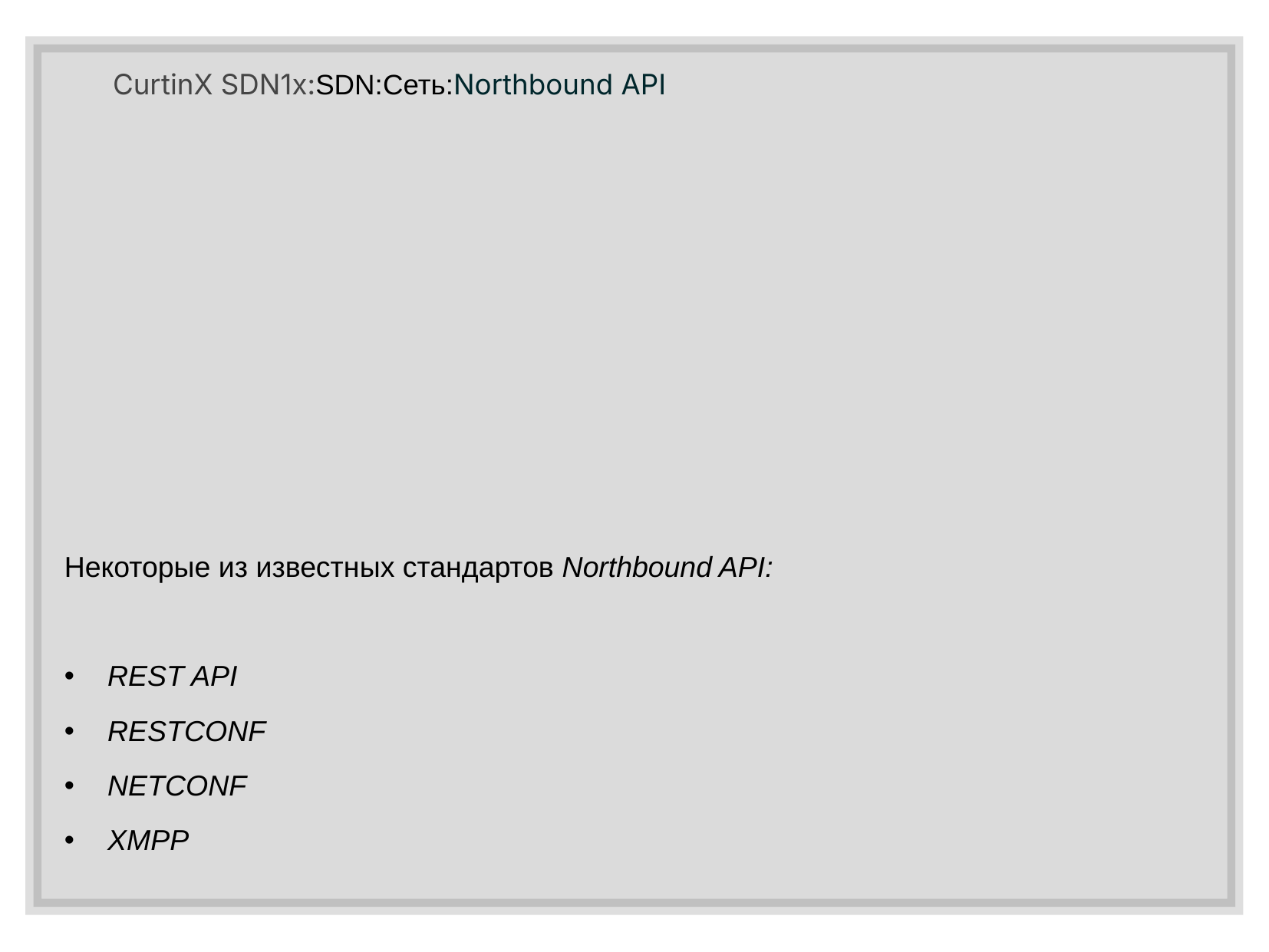

# CurtinX SDN1x:SDN:Сеть:Northbound API
Некоторые из известных стандартов Northbound API:

REST API
RESTCONF
NETCONF
XMPP